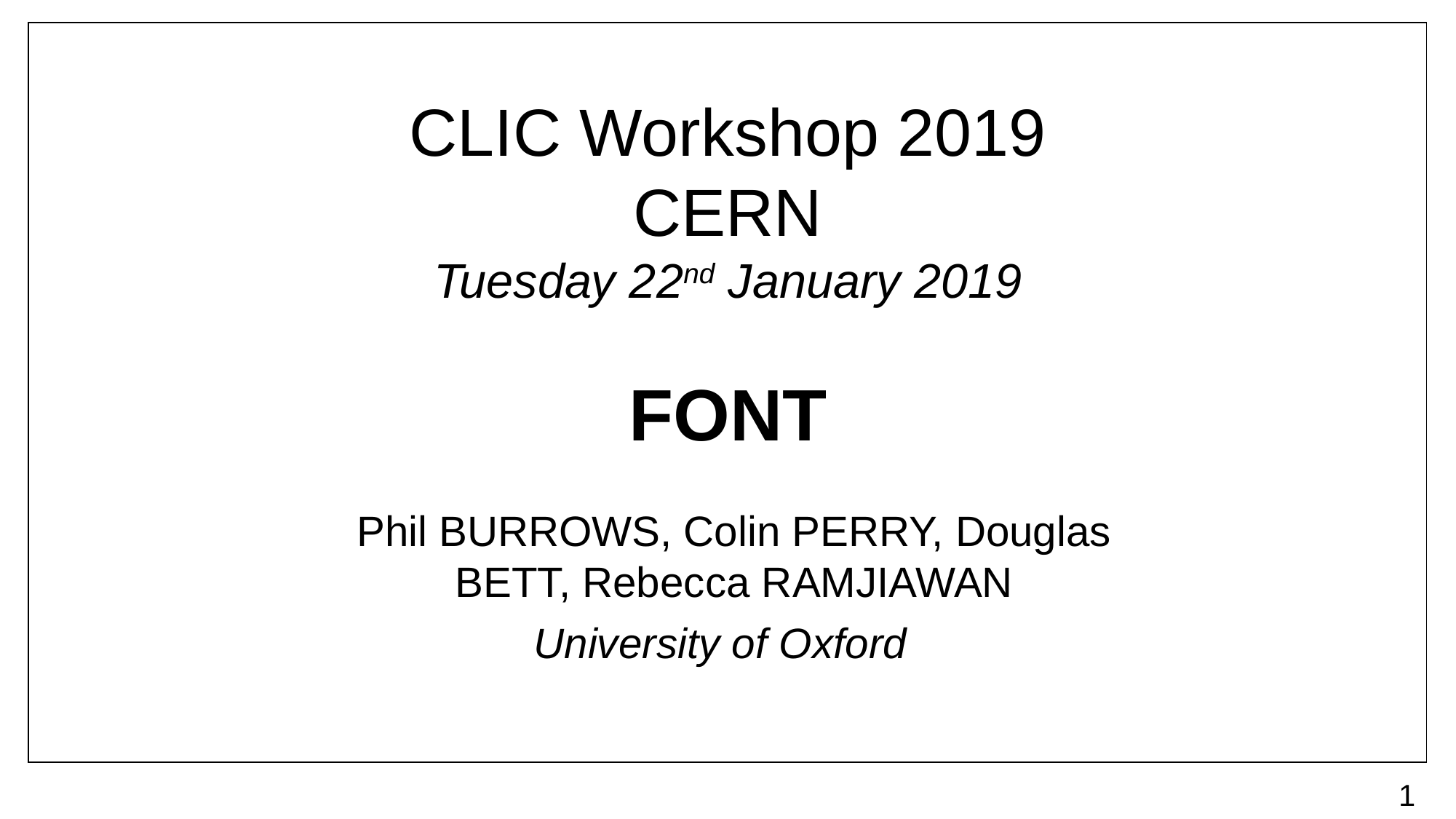

# CLIC Workshop 2019 CERN Tuesday 22nd January 2019
FONT
Phil BURROWS, Colin PERRY, Douglas BETT, Rebecca RAMJIAWAN
University of Oxford
1